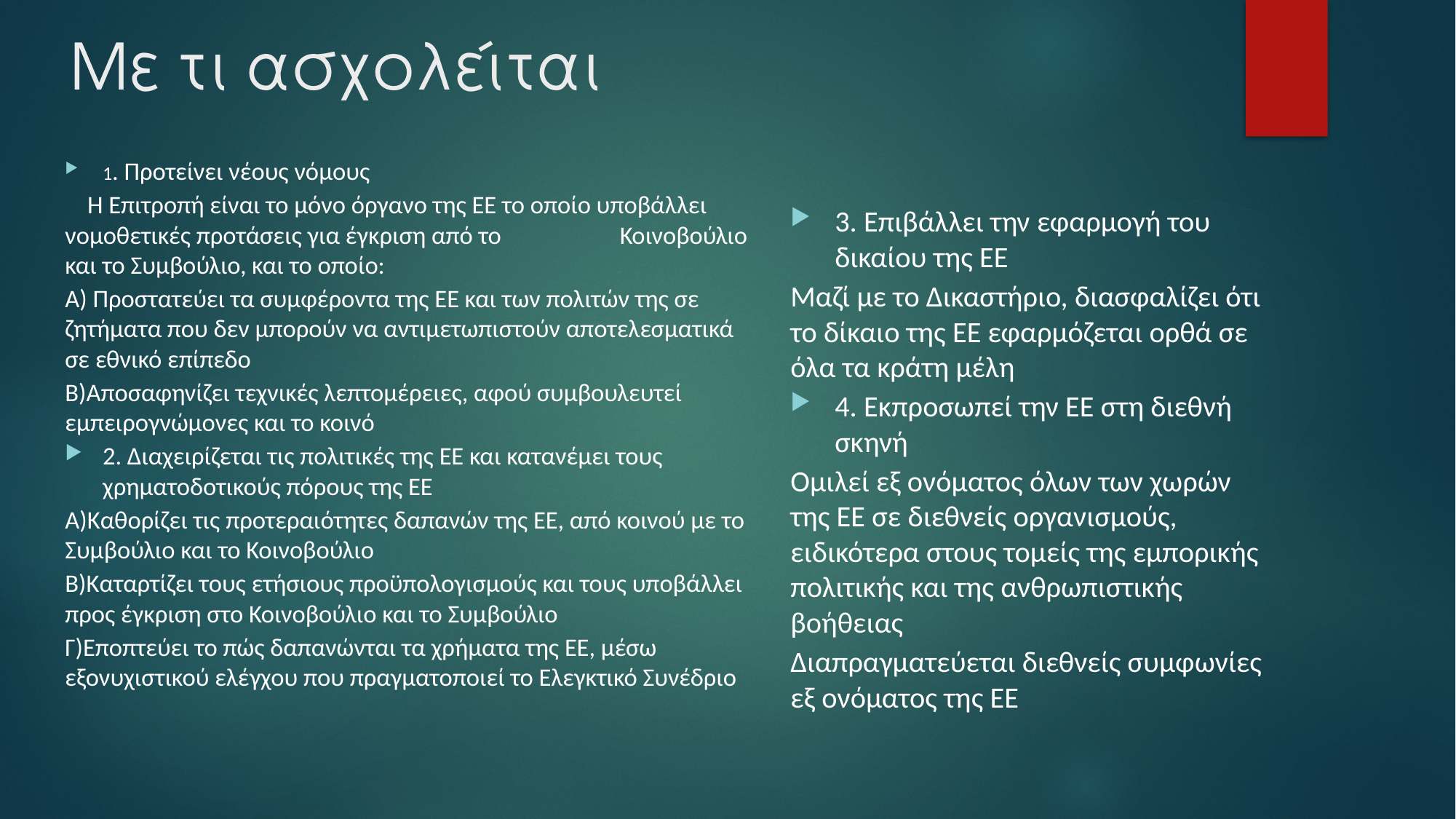

# Με τι ασχολείται
1. Προτείνει νέους νόμους
    Η Επιτροπή είναι το μόνο όργανο της ΕΕ το οποίο υποβάλλει νομοθετικές προτάσεις για έγκριση από το                     Κοινοβούλιο και το Συμβούλιο, και το οποίο:
Α) Προστατεύει τα συμφέροντα της ΕΕ και των πολιτών της σε ζητήματα που δεν μπορούν να αντιμετωπιστούν αποτελεσματικά σε εθνικό επίπεδο
Β)Αποσαφηνίζει τεχνικές λεπτομέρειες, αφού συμβουλευτεί εμπειρογνώμονες και το κοινό
2. Διαχειρίζεται τις πολιτικές της ΕΕ και κατανέμει τους χρηματοδοτικούς πόρους της ΕΕ
Α)Καθορίζει τις προτεραιότητες δαπανών της ΕΕ, από κοινού με το Συμβούλιο και το Κοινοβούλιο
Β)Καταρτίζει τους ετήσιους προϋπολογισμούς και τους υποβάλλει προς έγκριση στο Κοινοβούλιο και το Συμβούλιο
Γ)Εποπτεύει το πώς δαπανώνται τα χρήματα της ΕΕ, μέσω εξονυχιστικού ελέγχου που πραγματοποιεί το Ελεγκτικό Συνέδριο

3. Επιβάλλει την εφαρμογή του δικαίου της ΕΕ
Μαζί με το Δικαστήριο, διασφαλίζει ότι το δίκαιο της ΕΕ εφαρμόζεται ορθά σε όλα τα κράτη μέλη
4. Εκπροσωπεί την ΕΕ στη διεθνή σκηνή
Ομιλεί εξ ονόματος όλων των χωρών της ΕΕ σε διεθνείς οργανισμούς, ειδικότερα στους τομείς της εμπορικής πολιτικής και της ανθρωπιστικής βοήθειας
Διαπραγματεύεται διεθνείς συμφωνίες εξ ονόματος της ΕΕ